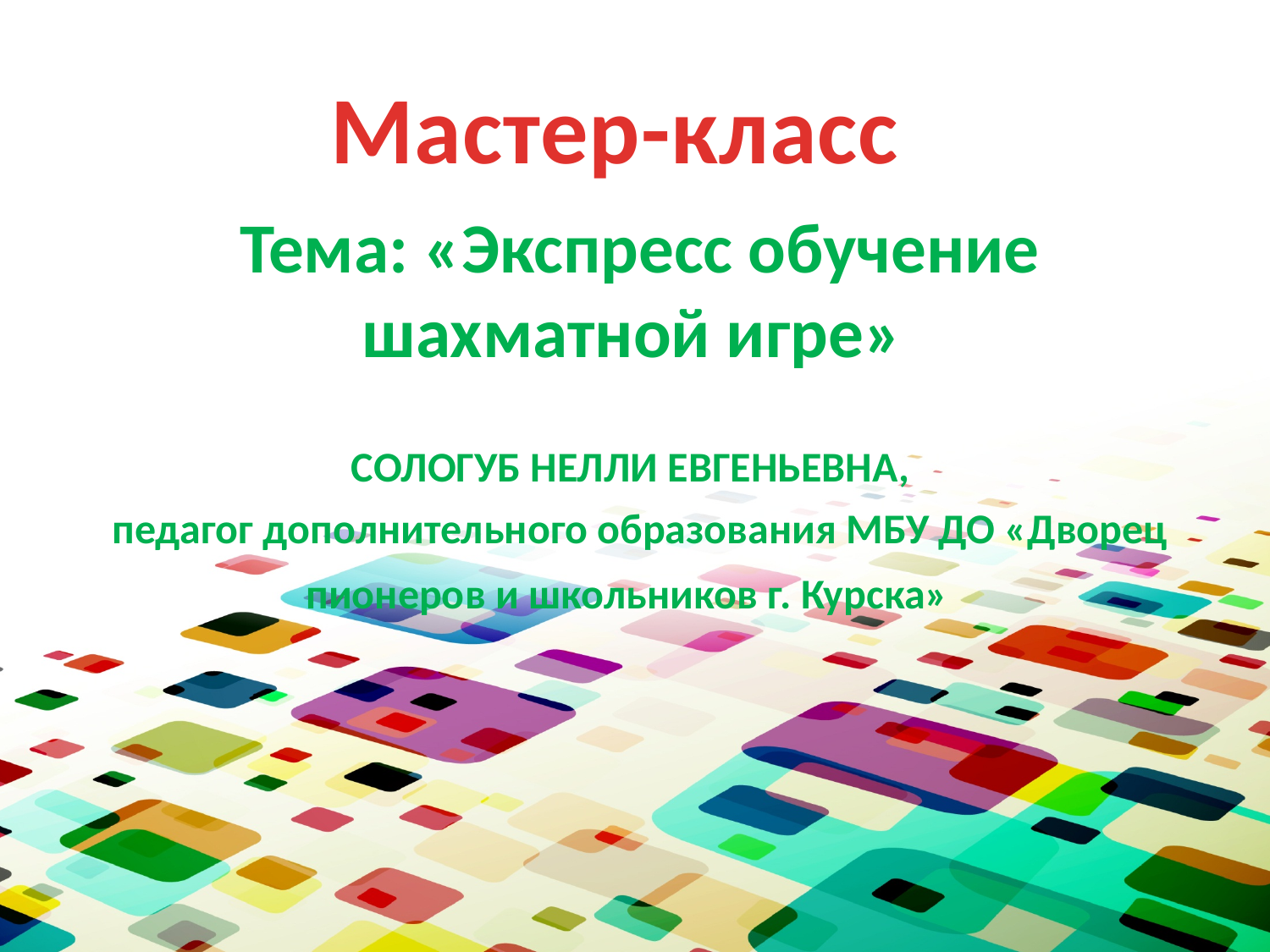

# Мастер-класс
Тема: «Экспресс обучение шахматной игре»

СОЛОГУБ НЕЛЛИ ЕВГЕНЬЕВНА,
педагог дополнительного образования МБУ ДО «Дворец пионеров и школьников г. Курска»